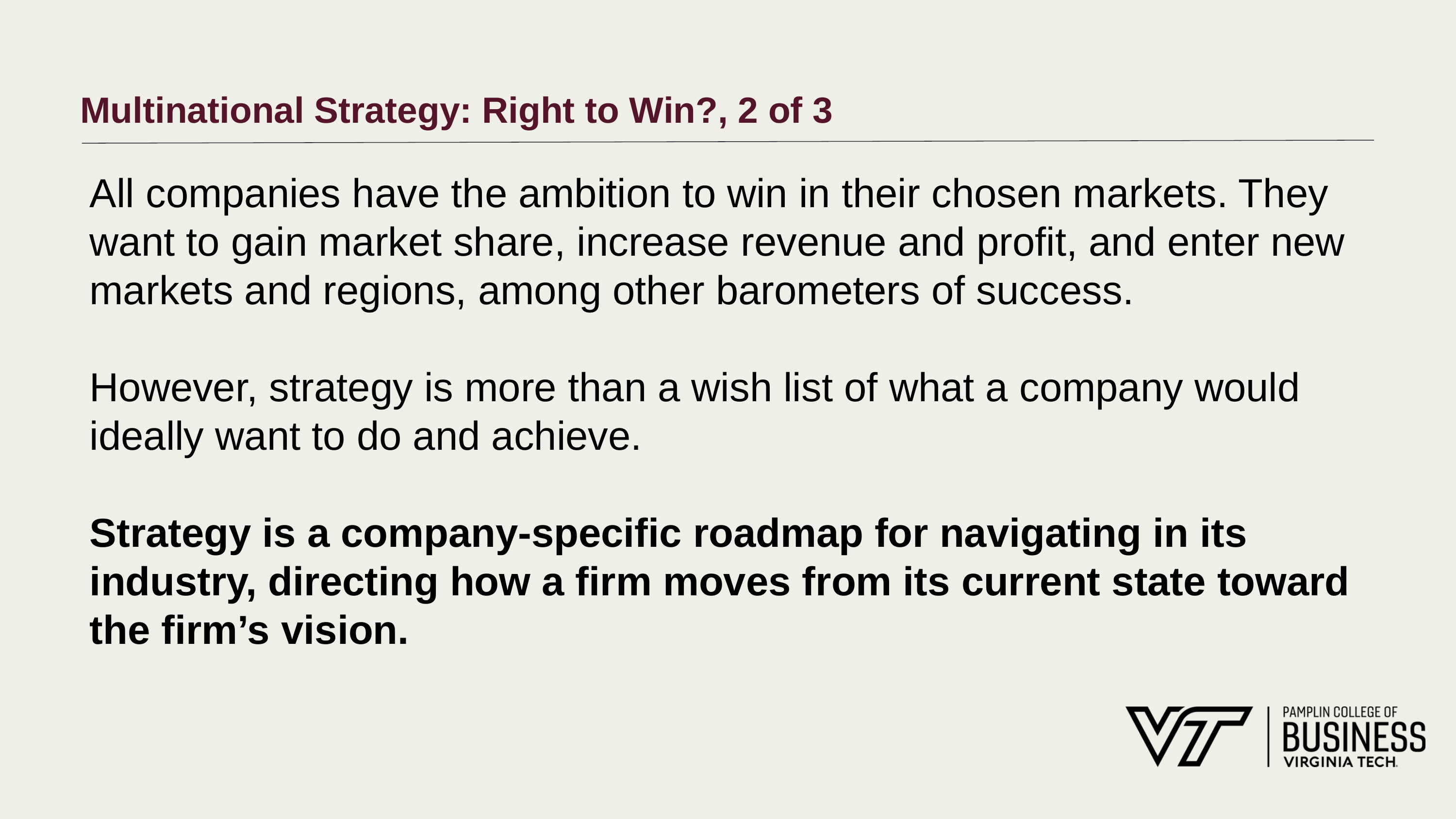

# Multinational Strategy: Right to Win?, 2 of 3
All companies have the ambition to win in their chosen markets. They want to gain market share, increase revenue and profit, and enter new markets and regions, among other barometers of success.

However, strategy is more than a wish list of what a company would ideally want to do and achieve.

Strategy is a company-specific roadmap for navigating in its industry, directing how a firm moves from its current state toward the firm’s vision.